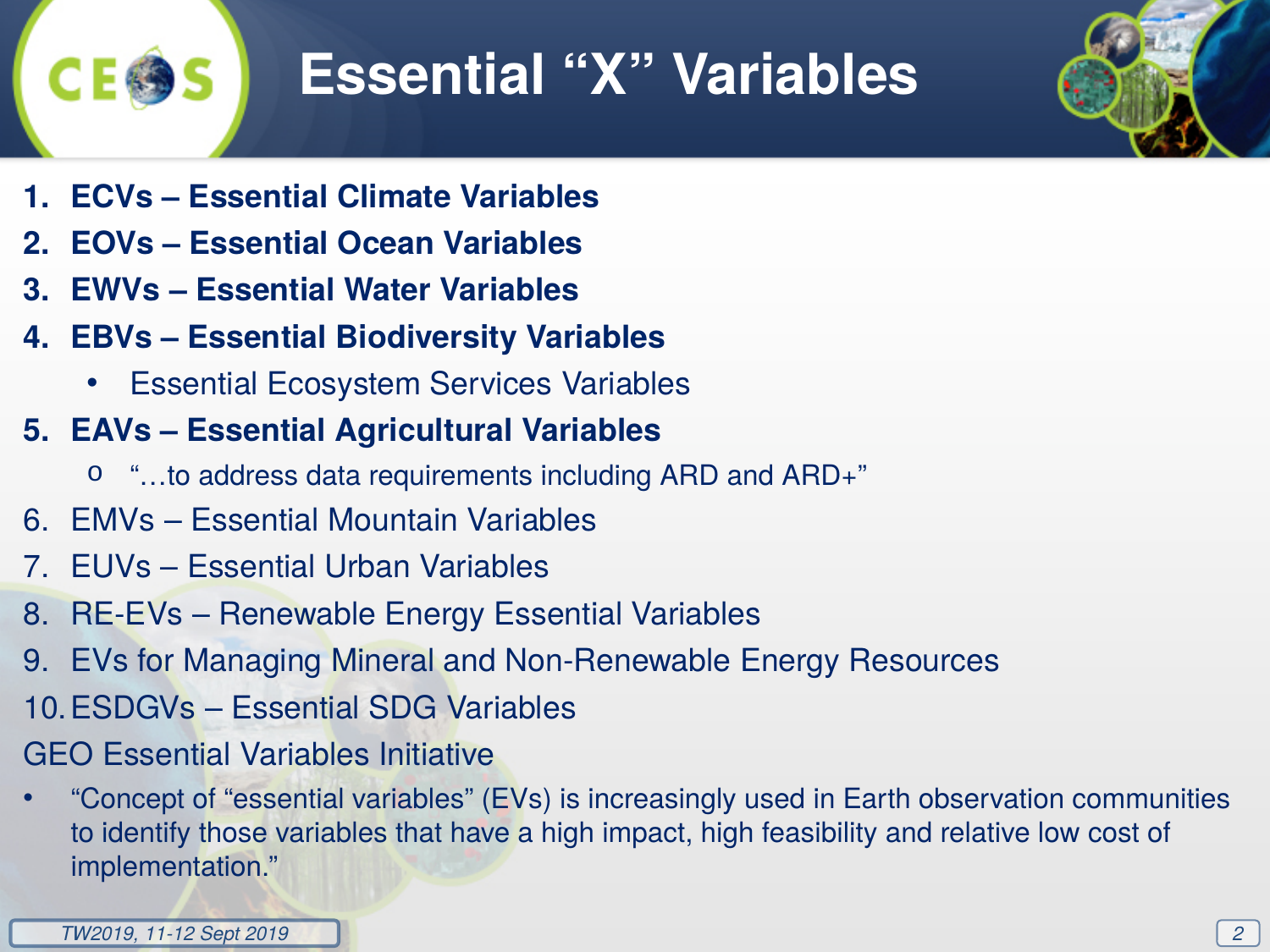

Essential “X” Variables
ECVs – Essential Climate Variables
EOVs – Essential Ocean Variables
EWVs – Essential Water Variables
EBVs – Essential Biodiversity Variables
Essential Ecosystem Services Variables
EAVs – Essential Agricultural Variables
“…to address data requirements including ARD and ARD+”
EMVs – Essential Mountain Variables
EUVs – Essential Urban Variables
RE-EVs – Renewable Energy Essential Variables
EVs for Managing Mineral and Non-Renewable Energy Resources
ESDGVs – Essential SDG Variables
GEO Essential Variables Initiative
“Concept of “essential variables” (EVs) is increasingly used in Earth observation communities to identify those variables that have a high impact, high feasibility and relative low cost of implementation.”
2